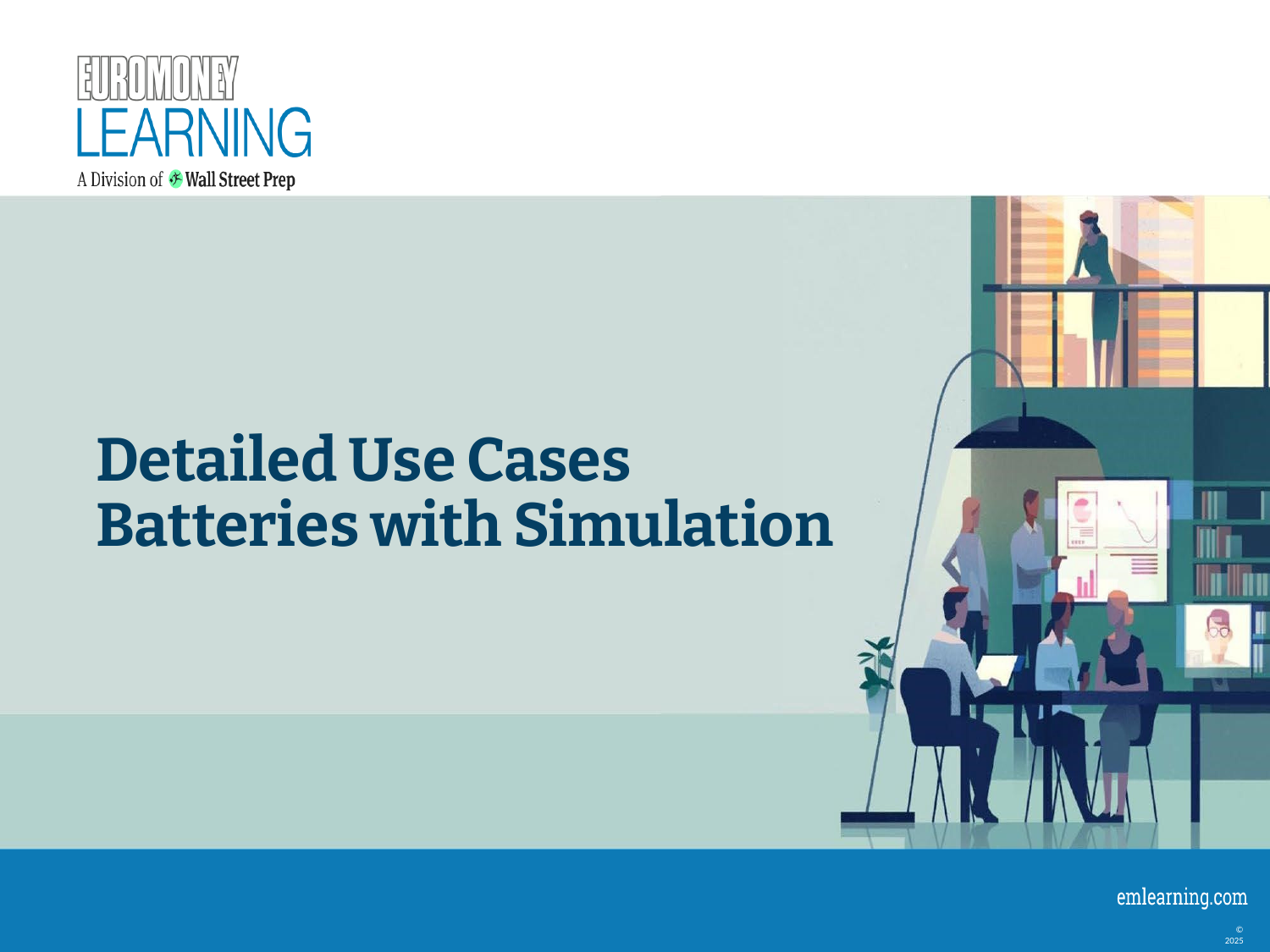

# Detailed Use Cases Batteries with Simulation